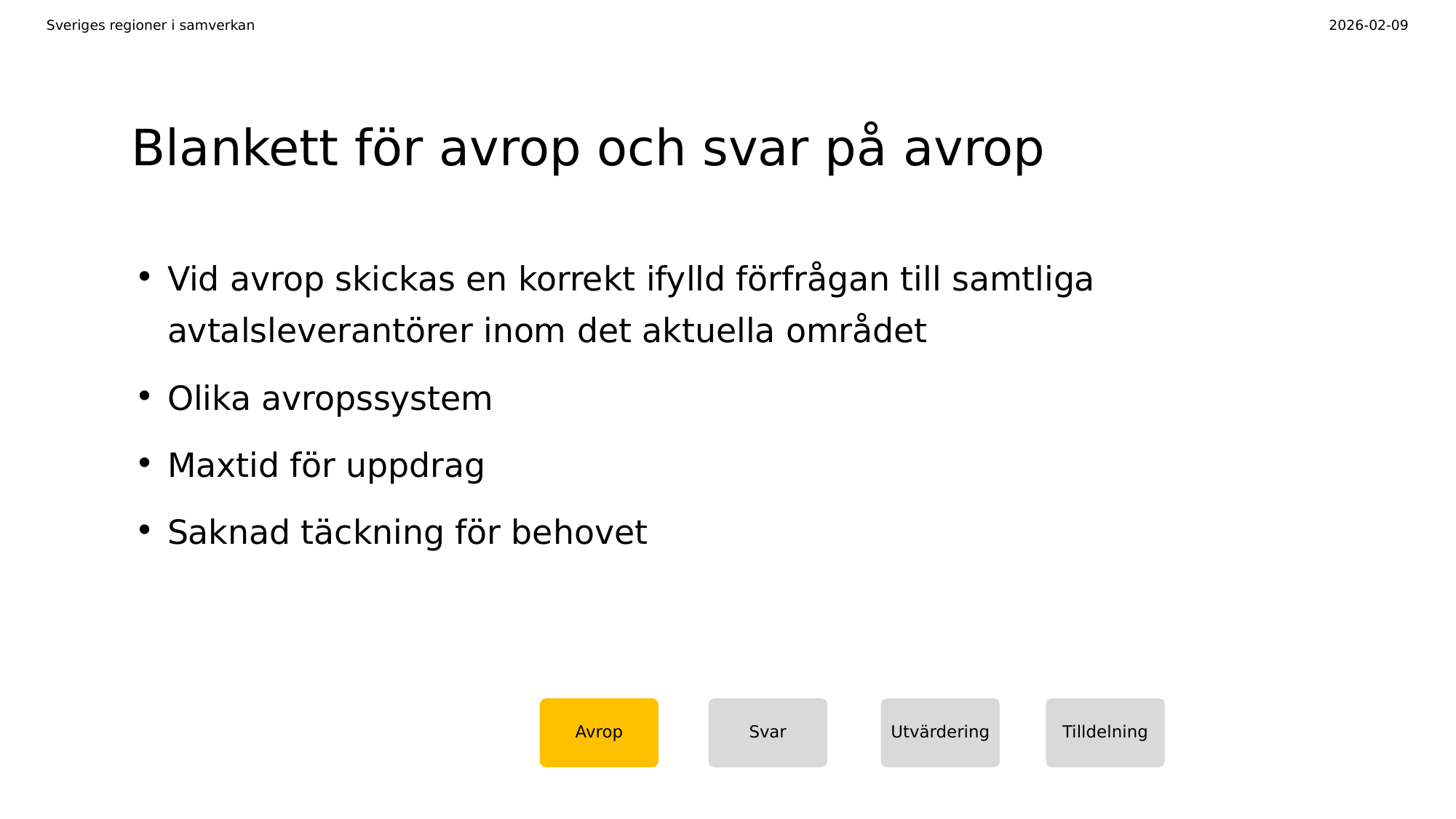

Sveriges regioner i samverkan
2026-02-09
# Blankett för avrop och svar på avrop​
Vid avrop skickas en korrekt ifylld förfrågan till samtliga avtalsleverantörer inom det aktuella området
Olika avropssystem
Maxtid för uppdrag
Saknad täckning för behovet

Avrop

Svar

Utvärdering

Tilldelning